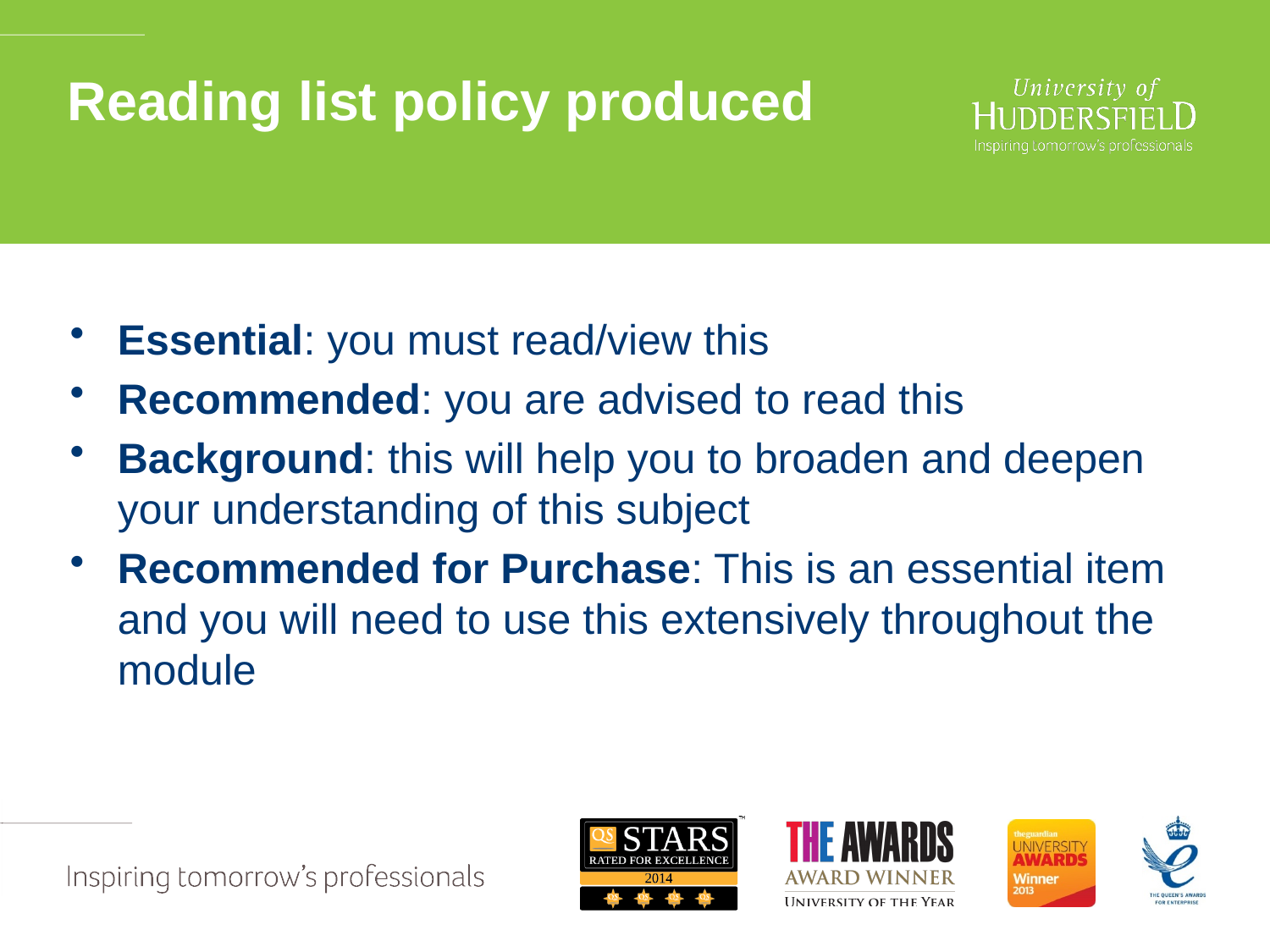

# Reading list policy produced
Essential: you must read/view this
Recommended: you are advised to read this
Background: this will help you to broaden and deepen your understanding of this subject
Recommended for Purchase: This is an essential item and you will need to use this extensively throughout the module